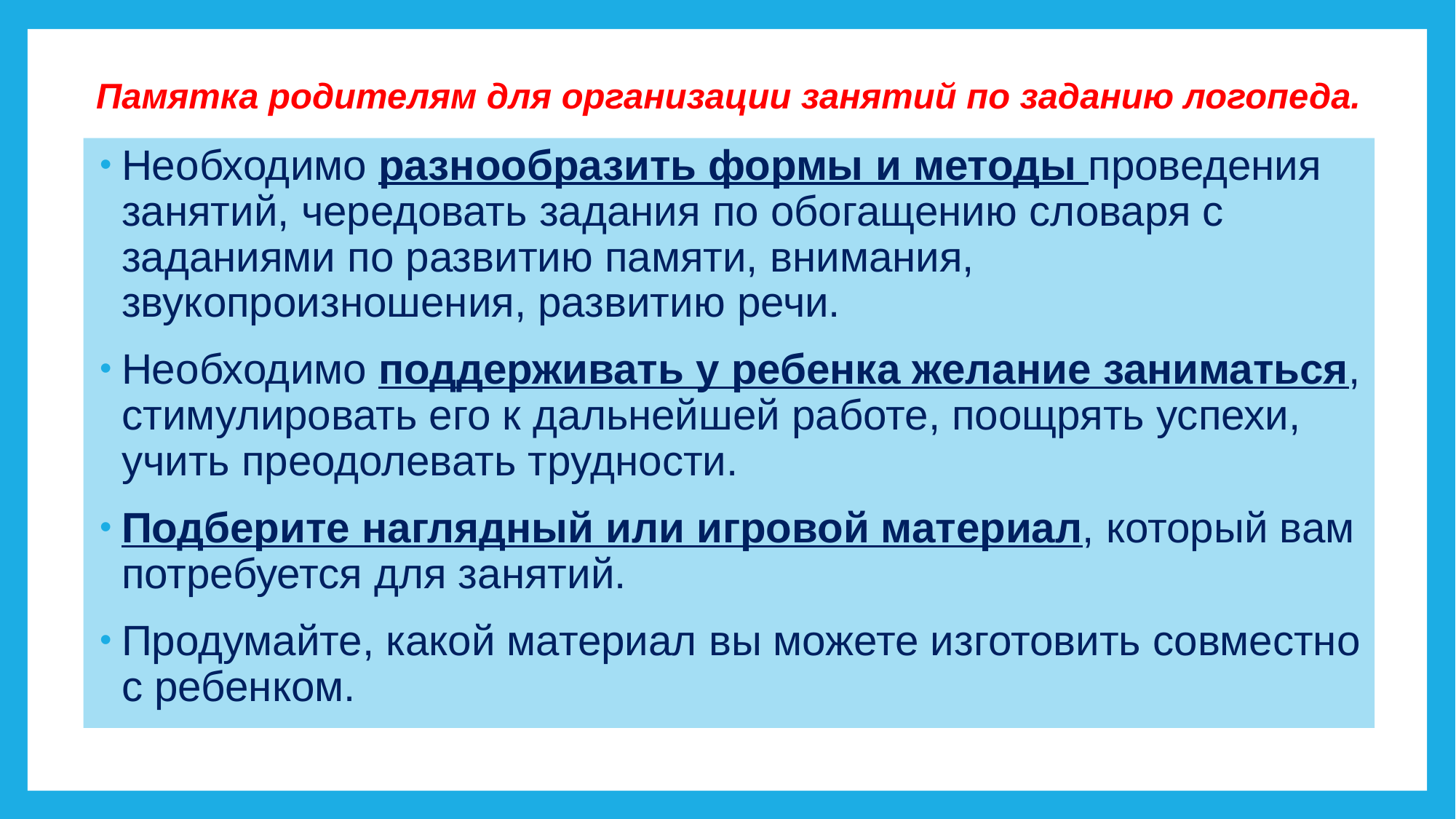

# Памятка родителям для организации занятий по заданию логопеда.
Необходимо разнообразить формы и методы проведения занятий, чередовать задания по обогащению словаря с заданиями по развитию памяти, внимания, звукопроизношения, развитию речи.
Необходимо поддерживать у ребенка желание заниматься, стимулировать его к дальнейшей работе, поощрять успехи, учить преодолевать трудности.
Подберите наглядный или игровой материал, который вам потребуется для занятий.
Продумайте, какой материал вы можете изготовить совместно с ребенком.